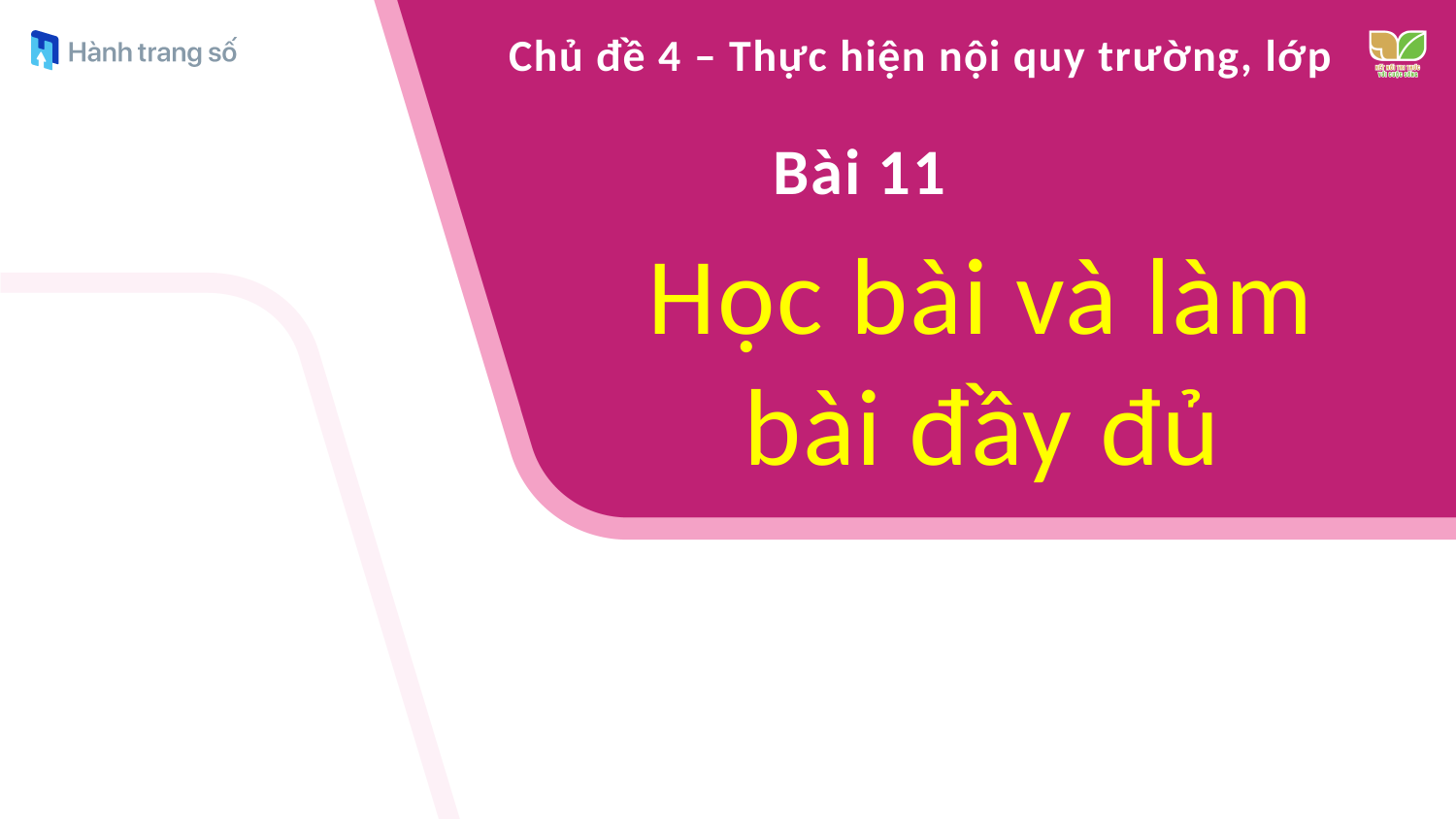

Chủ đề 4 – Thực hiện nội quy trường, lớp
Bài 11
Học bài và làm bài đầy đủ